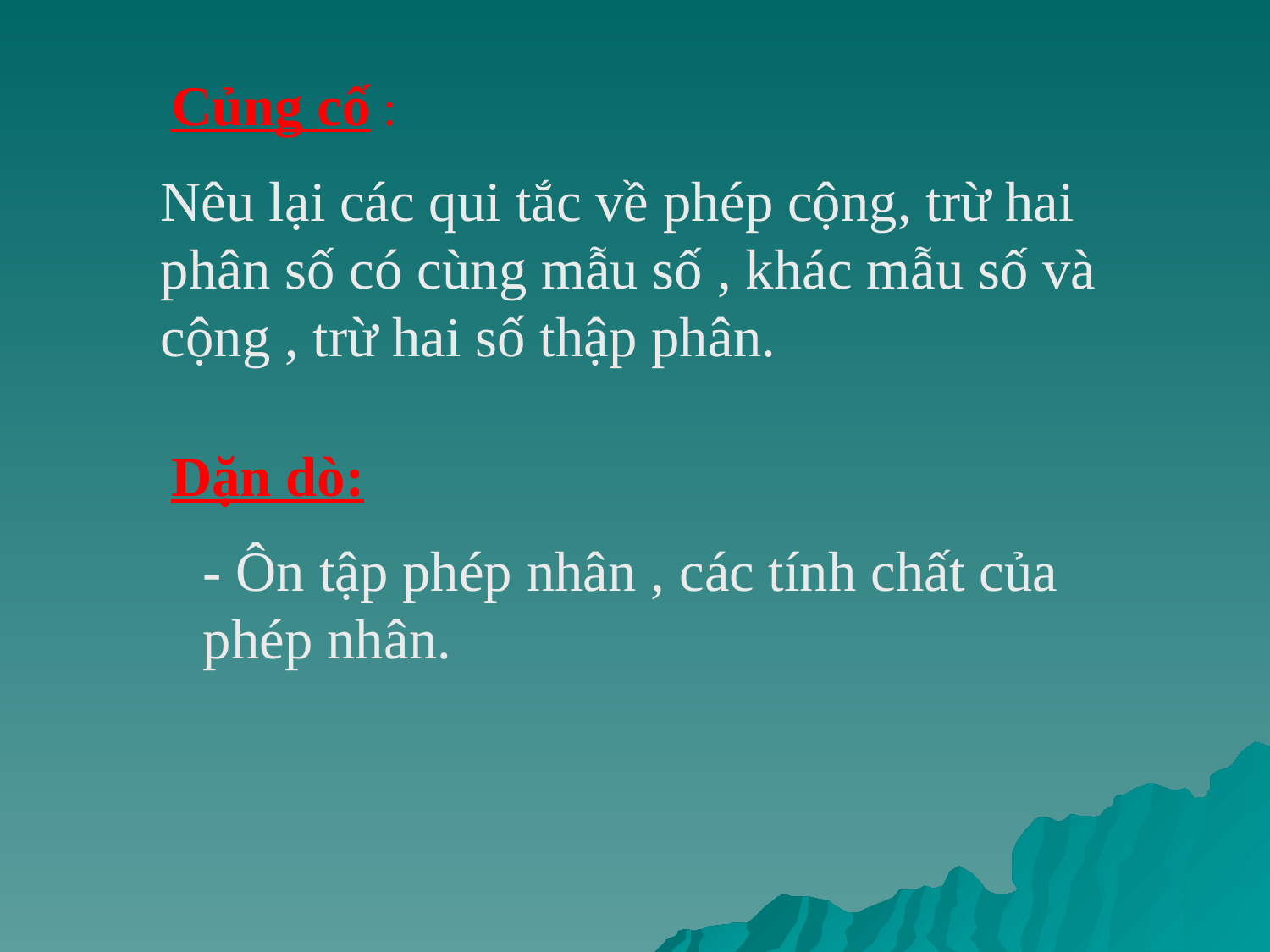

Củng cố :
Nêu lại các qui tắc về phép cộng, trừ hai phân số có cùng mẫu số , khác mẫu số và cộng , trừ hai số thập phân.
Dặn dò:
- Ôn tập phép nhân , các tính chất của phép nhân.